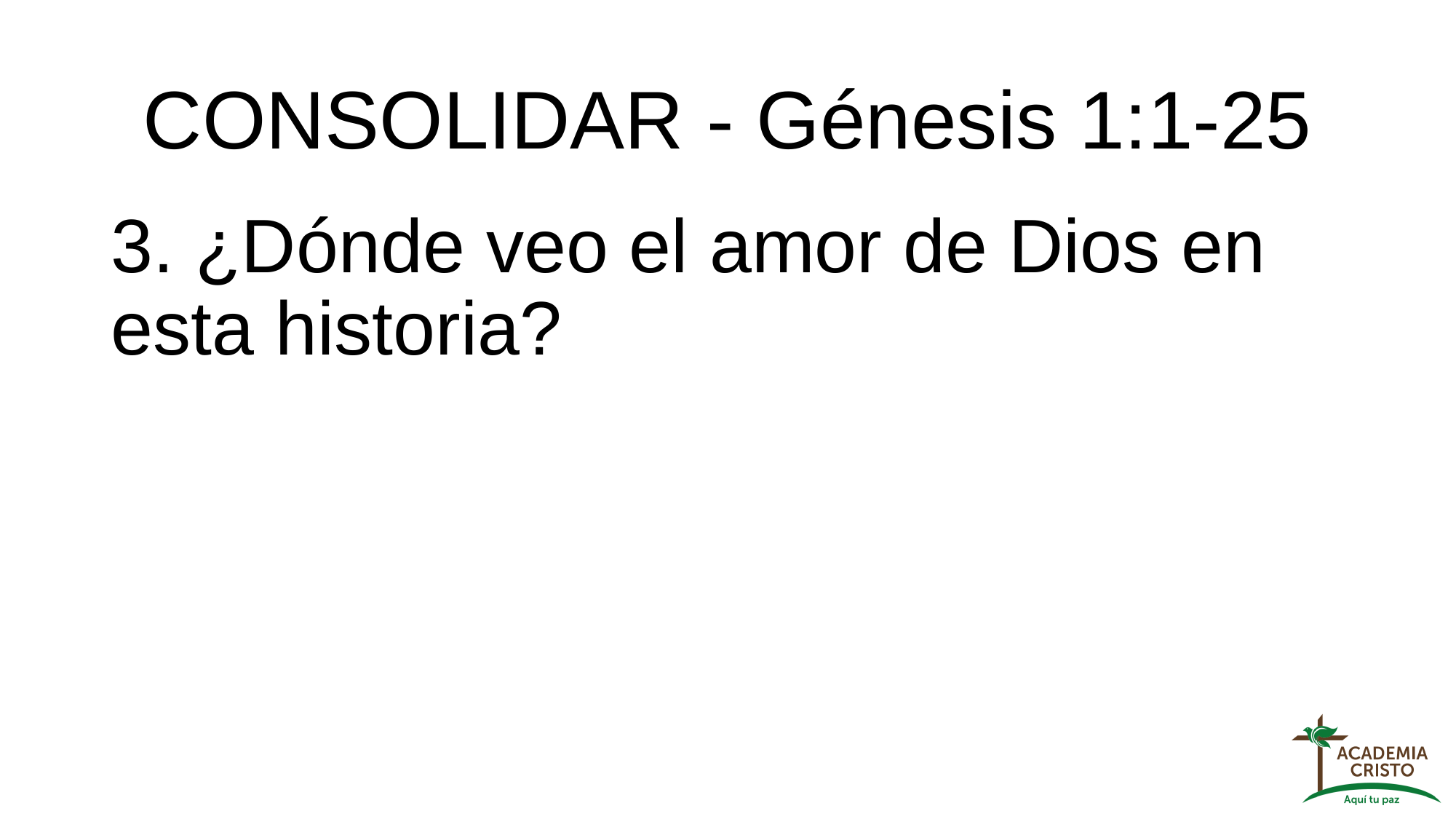

# CONSOLIDAR - Génesis 1:1-25
3. ¿Dónde veo el amor de Dios en esta historia?